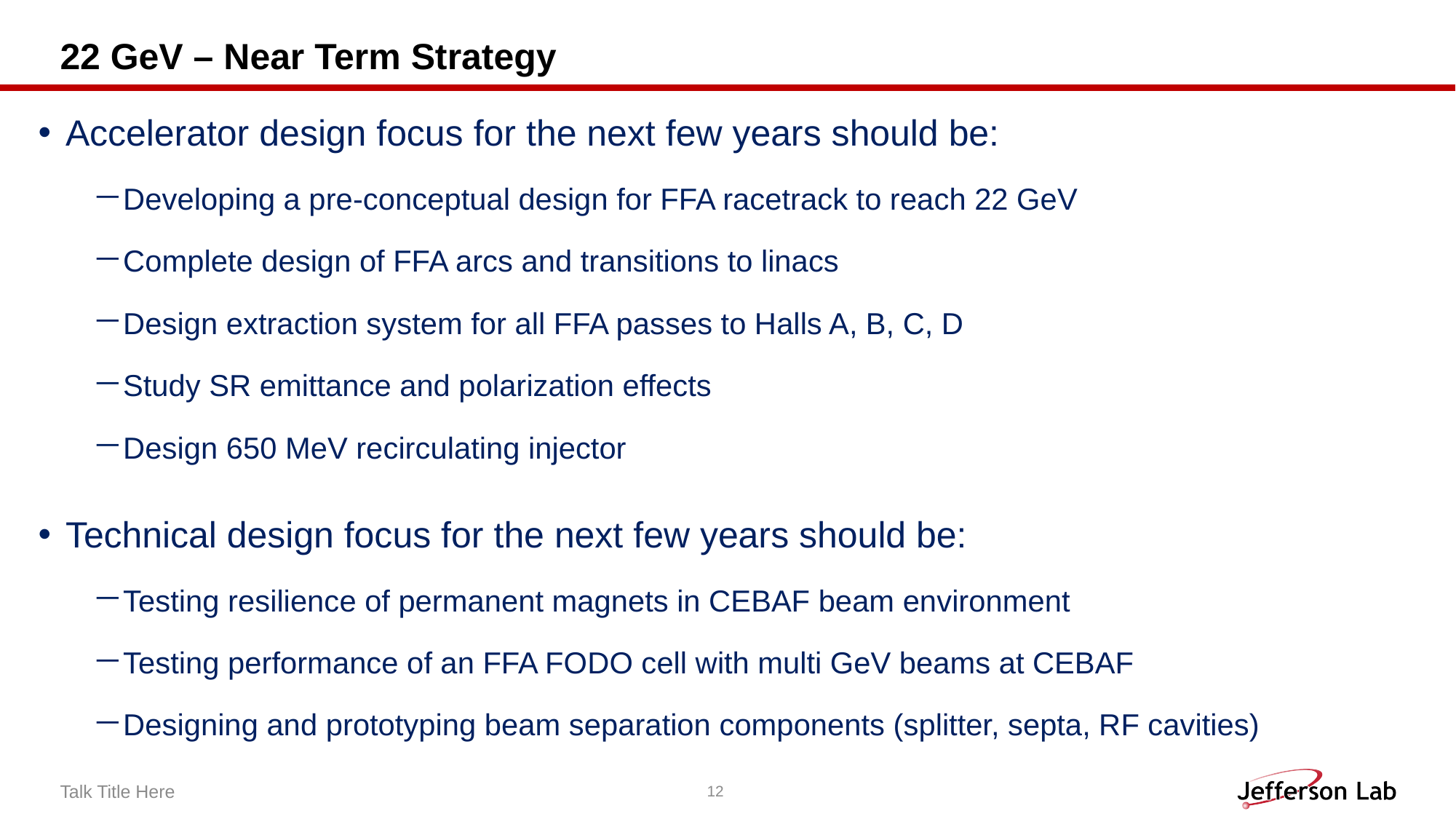

# 22 GeV – Near Term Strategy
Accelerator design focus for the next few years should be:
Developing a pre-conceptual design for FFA racetrack to reach 22 GeV
Complete design of FFA arcs and transitions to linacs
Design extraction system for all FFA passes to Halls A, B, C, D
Study SR emittance and polarization effects
Design 650 MeV recirculating injector

Technical design focus for the next few years should be:
Testing resilience of permanent magnets in CEBAF beam environment
Testing performance of an FFA FODO cell with multi GeV beams at CEBAF
Designing and prototyping beam separation components (splitter, septa, RF cavities)
Talk Title Here
12